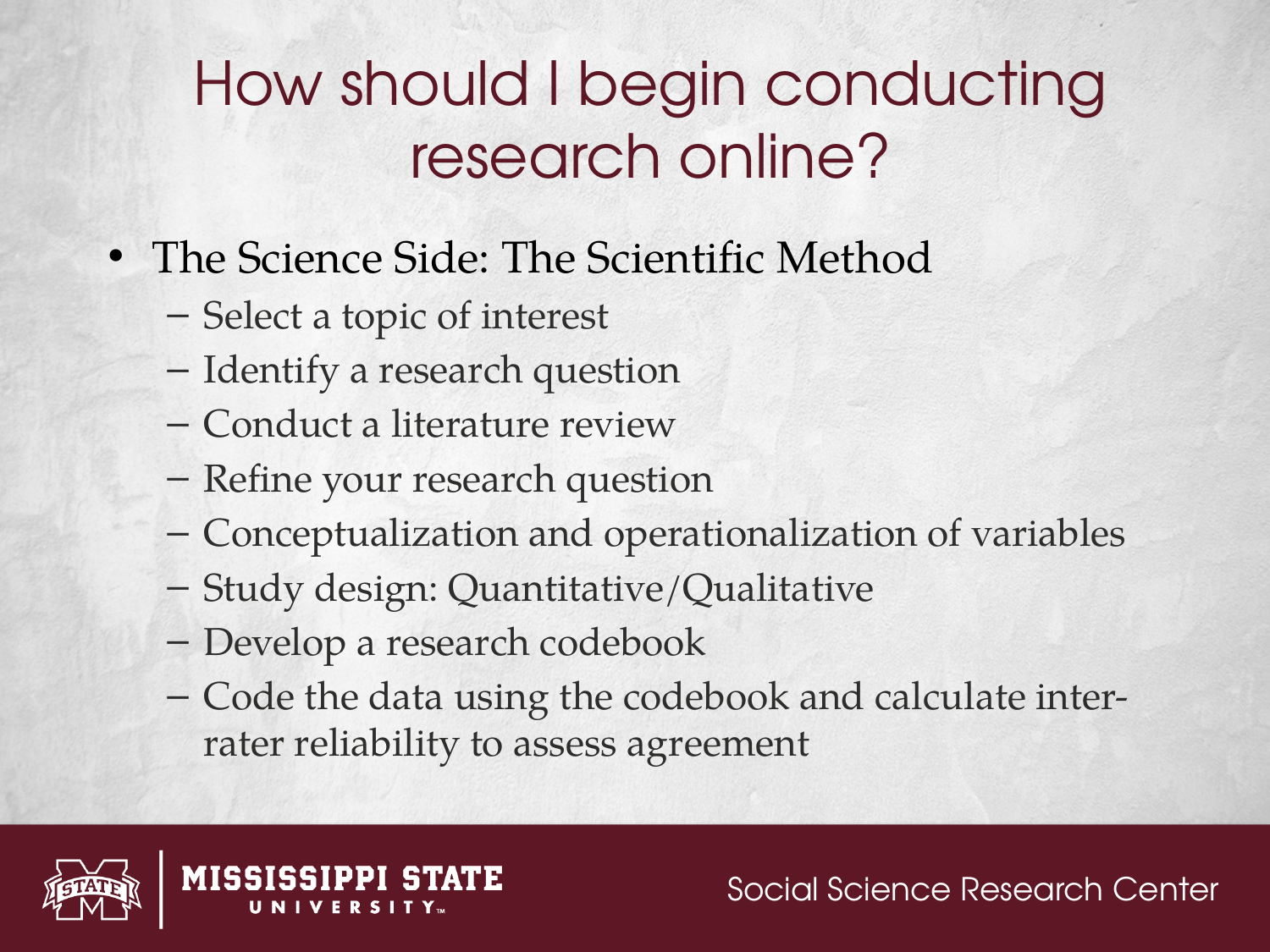

# How should I begin conducting research online?
The Science Side: The Scientific Method
Select a topic of interest
Identify a research question
Conduct a literature review
Refine your research question
Conceptualization and operationalization of variables
Study design: Quantitative/Qualitative
Develop a research codebook
Code the data using the codebook and calculate inter-rater reliability to assess agreement